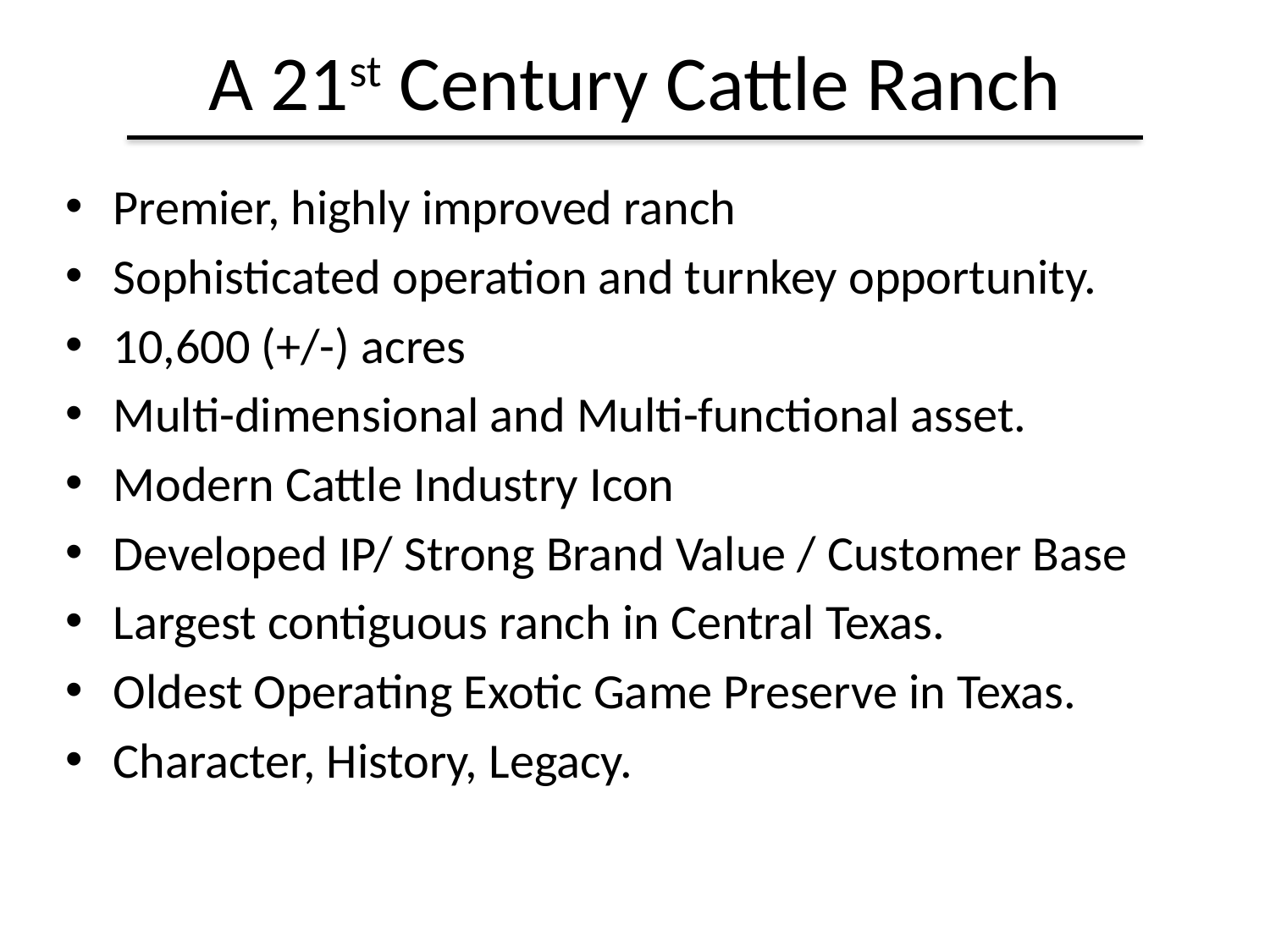

# A 21st Century Cattle Ranch
Premier, highly improved ranch
Sophisticated operation and turnkey opportunity.
10,600 (+/-) acres
Multi-dimensional and Multi-functional asset.
Modern Cattle Industry Icon
Developed IP/ Strong Brand Value / Customer Base
Largest contiguous ranch in Central Texas.
Oldest Operating Exotic Game Preserve in Texas.
Character, History, Legacy.